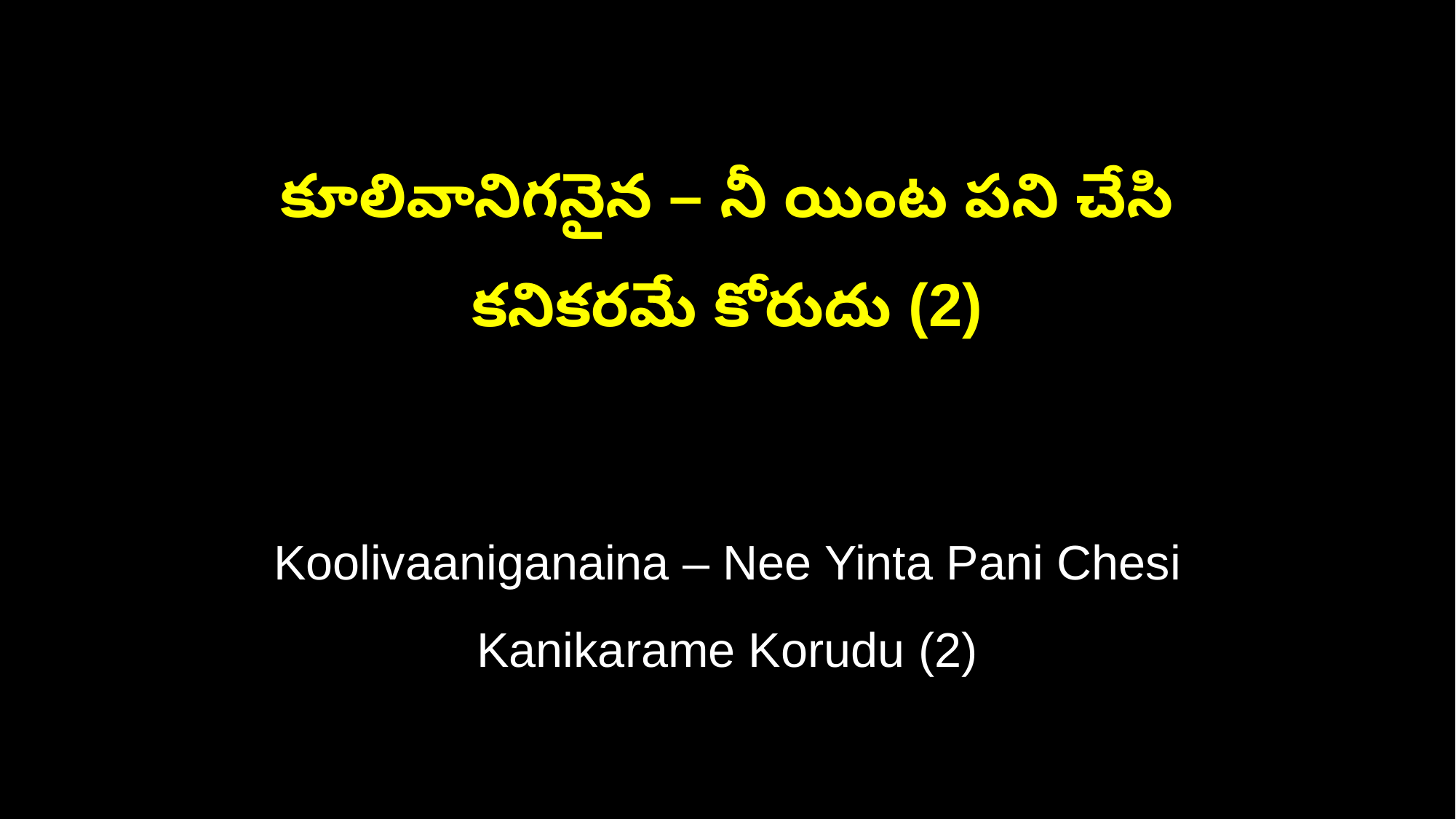

కూలివానిగనైన – నీ యింట పని చేసి
కనికరమే కోరుదు (2)
Koolivaaniganaina – Nee Yinta Pani Chesi
Kanikarame Korudu (2)